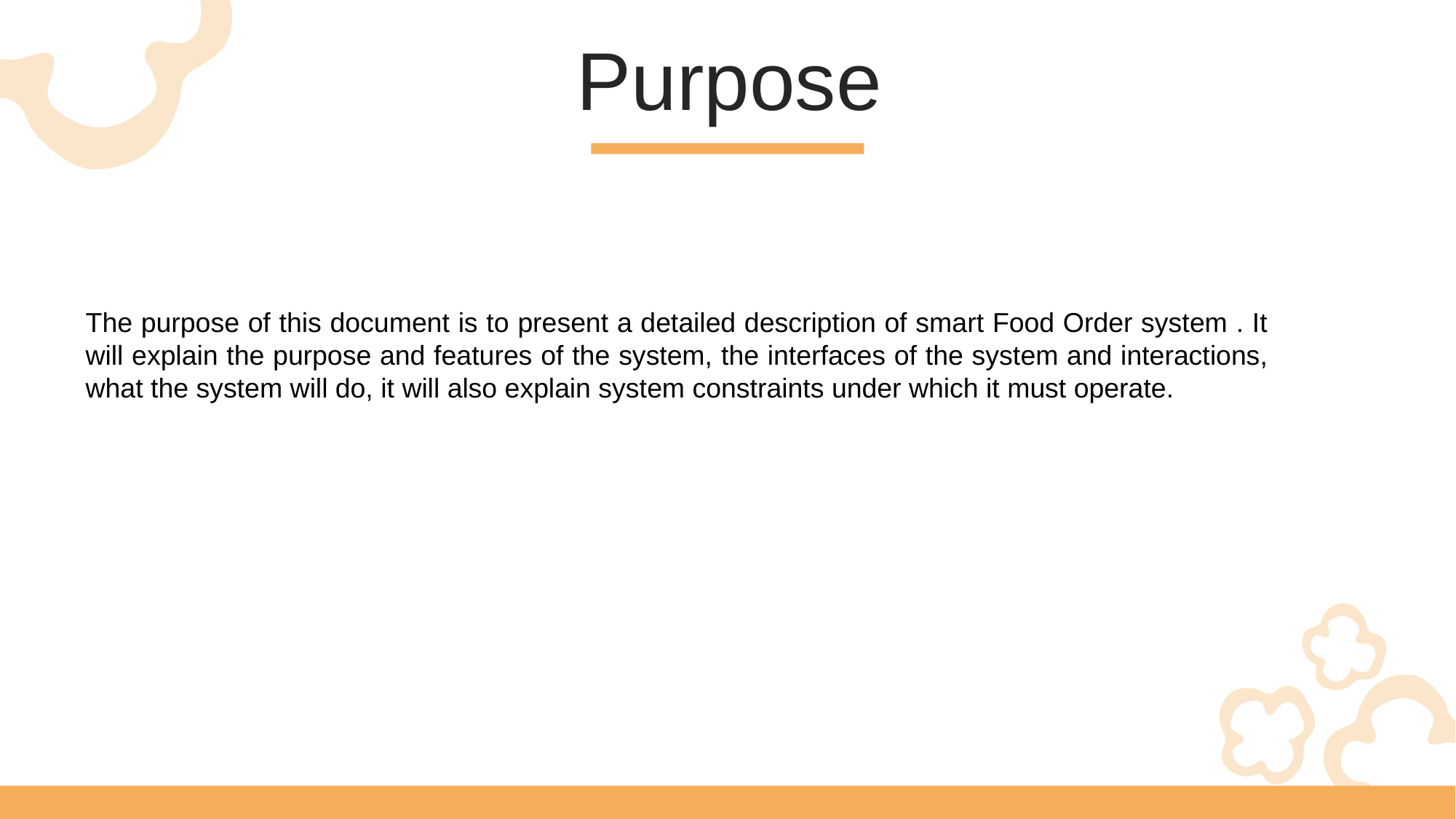

Purpose
The purpose of this document is to present a detailed description of smart Food Order system . It will explain the purpose and features of the system, the interfaces of the system and interactions, what the system will do, it will also explain system constraints under which it must operate.